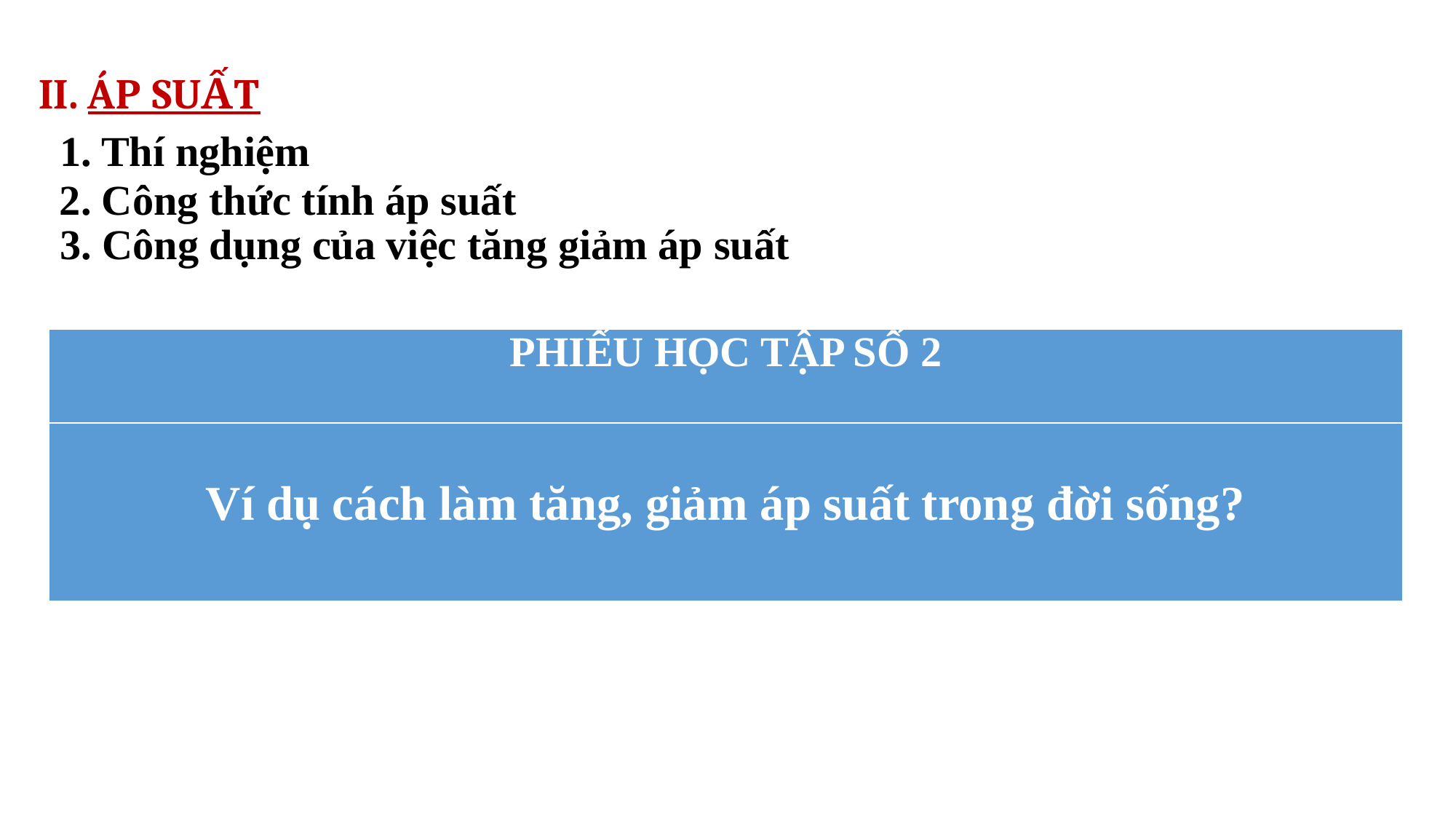

II. ÁP SUẤT
1. Thí nghiệm
2. Công thức tính áp suất
3. Công dụng của việc tăng giảm áp suất
| PHIẾU HỌC TẬP SỐ 2 |
| --- |
| Ví dụ cách làm tăng, giảm áp suất trong đời sống? |